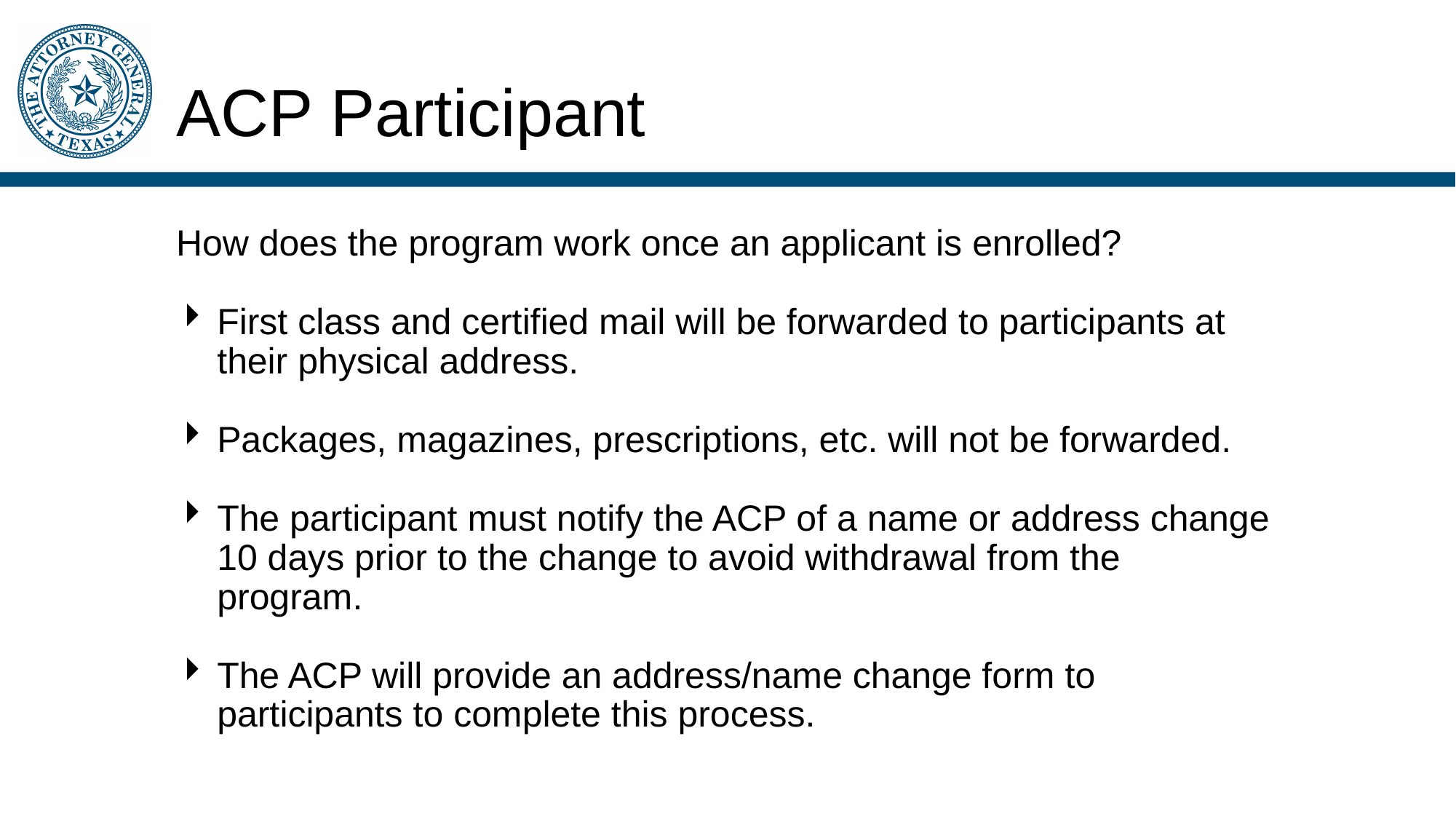

# ACP Participant
How does the program work once an applicant is enrolled?

First class and certified mail will be forwarded to participants at their physical address.

Packages, magazines, prescriptions, etc. will not be forwarded.

The participant must notify the ACP of a name or address change 10 days prior to the change to avoid withdrawal from the program.

The ACP will provide an address/name change form to participants to complete this process.